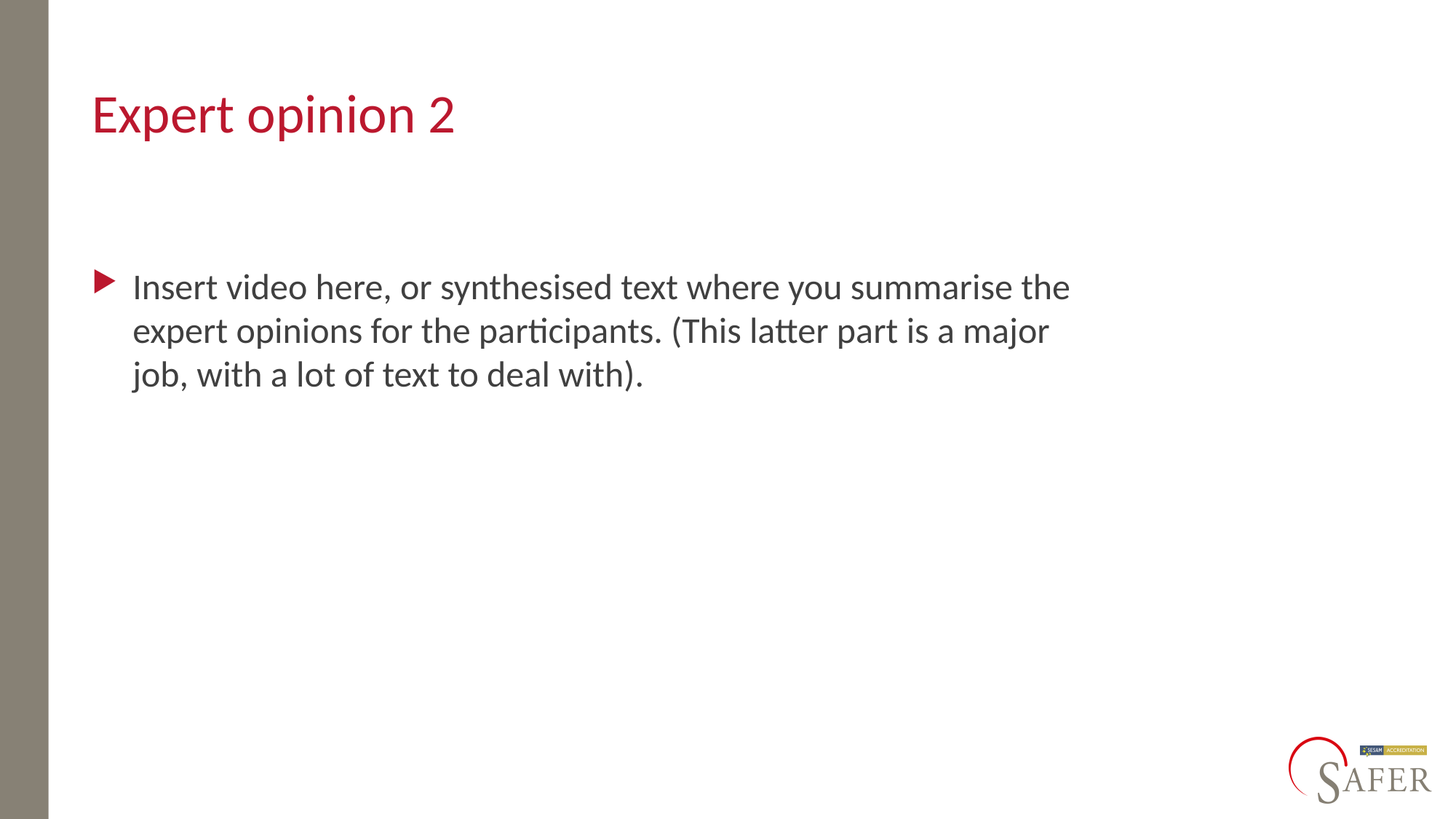

# Expert opinion 2
Insert video here, or synthesised text where you summarise the expert opinions for the participants. (This latter part is a major job, with a lot of text to deal with).